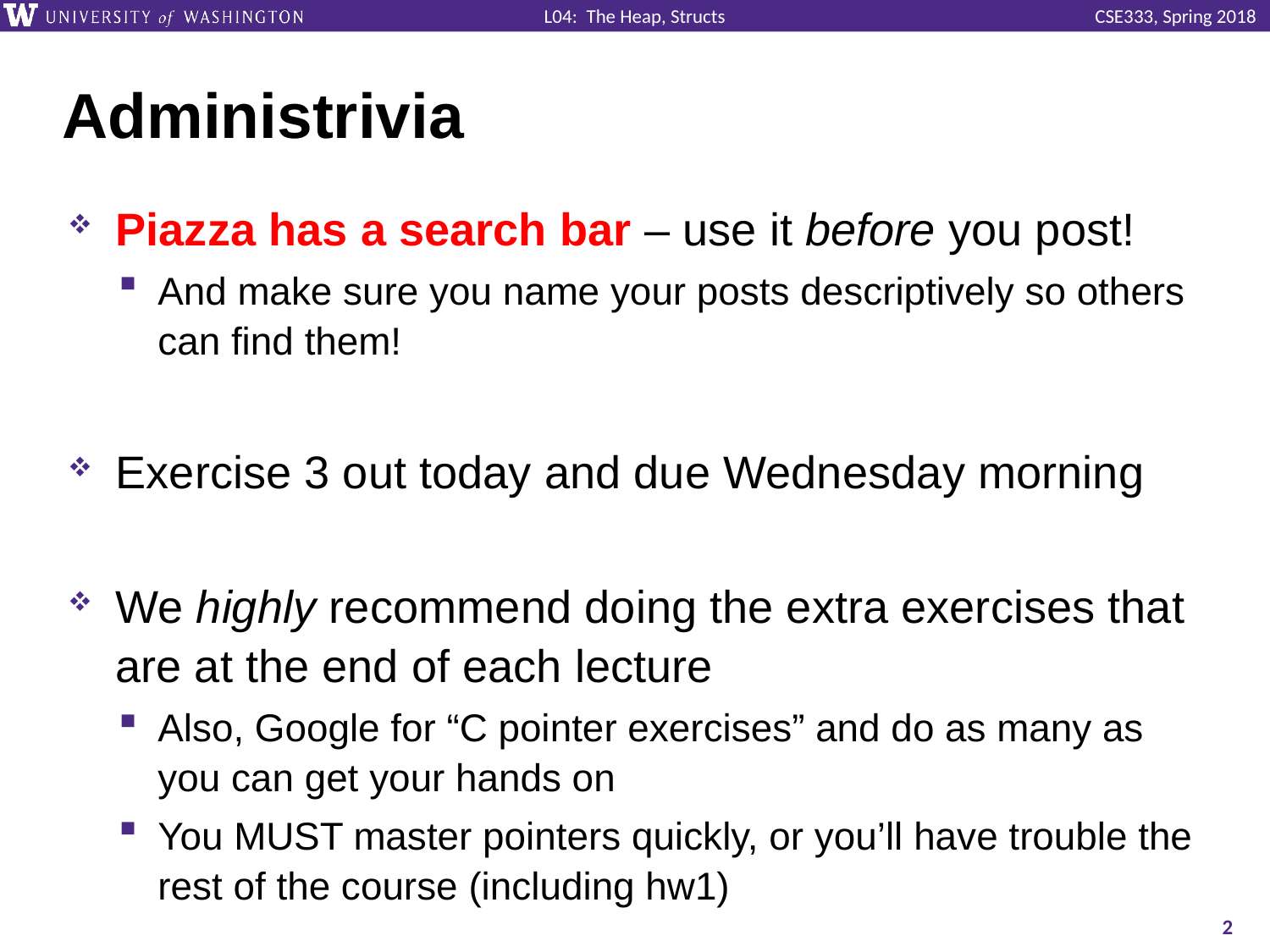

# Administrivia
Piazza has a search bar – use it before you post!
And make sure you name your posts descriptively so others can find them!

Exercise 3 out today and due Wednesday morning

We highly recommend doing the extra exercises that are at the end of each lecture
Also, Google for “C pointer exercises” and do as many as you can get your hands on
You MUST master pointers quickly, or you’ll have trouble the rest of the course (including hw1)
2